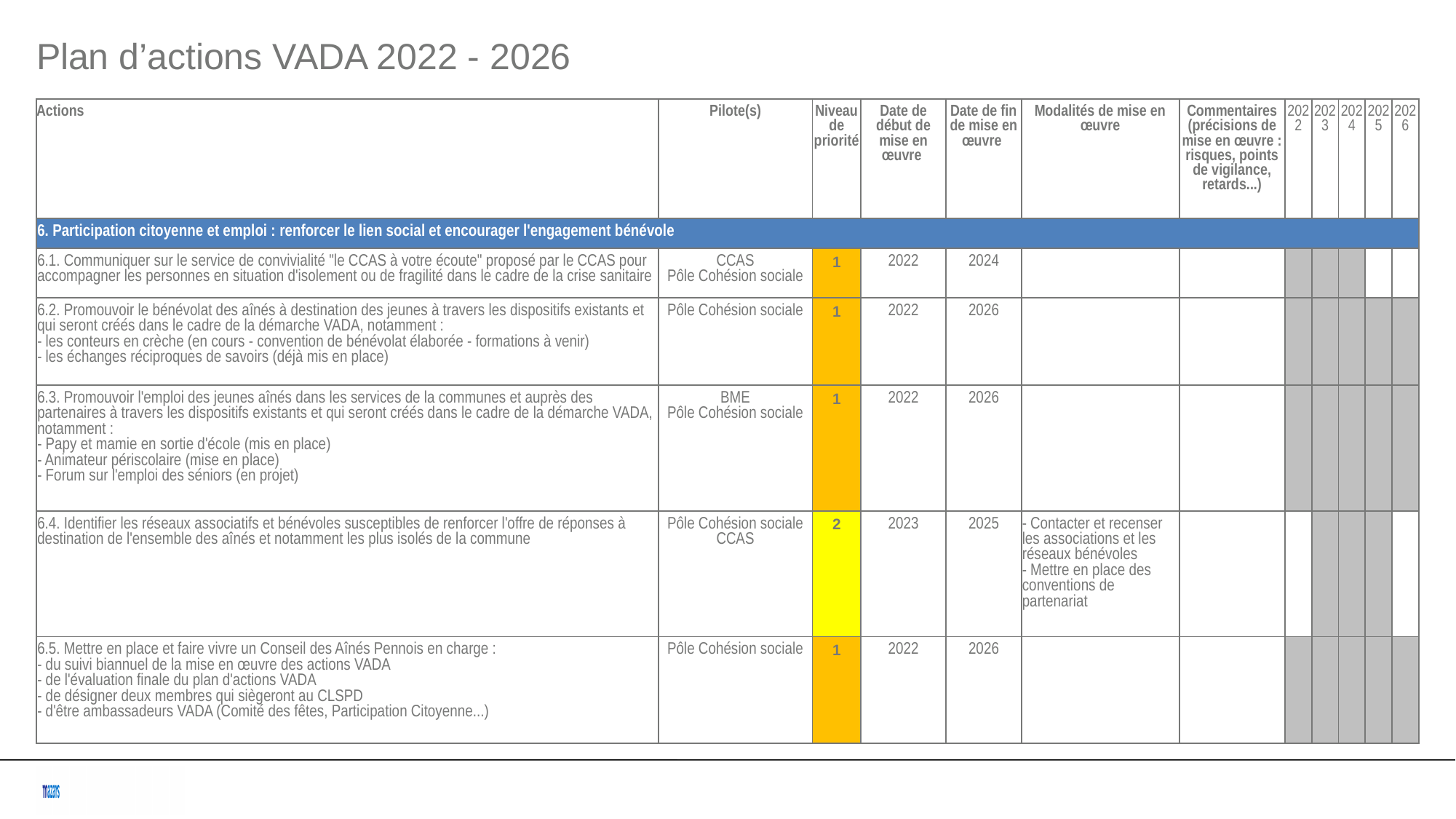

Plan d’actions VADA 2022 - 2026
| Actions | Pilote(s) | Niveau de priorité | Date de début de mise en œuvre | Date de fin de mise en œuvre | Modalités de mise en œuvre | Commentaires (précisions de mise en œuvre : risques, points de vigilance, retards...) | 2022 | 2023 | 2024 | 2025 | 2026 |
| --- | --- | --- | --- | --- | --- | --- | --- | --- | --- | --- | --- |
| 6. Participation citoyenne et emploi : renforcer le lien social et encourager l'engagement bénévole |  |  |  |  |  |  |  |  |  |  |  |
| 6.1. Communiquer sur le service de convivialité "le CCAS à votre écoute" proposé par le CCAS pour accompagner les personnes en situation d'isolement ou de fragilité dans le cadre de la crise sanitaire | CCAS Pôle Cohésion sociale | 1 | 2022 | 2024 |  |  | 1 | 1 | 1 | 0 | 0 |
| 6.2. Promouvoir le bénévolat des aînés à destination des jeunes à travers les dispositifs existants et qui seront créés dans le cadre de la démarche VADA, notamment : - les conteurs en crèche (en cours - convention de bénévolat élaborée - formations à venir) - les échanges réciproques de savoirs (déjà mis en place) | Pôle Cohésion sociale | 1 | 2022 | 2026 |  |  | 1 | 1 | 1 | 1 | 1 |
| 6.3. Promouvoir l'emploi des jeunes aînés dans les services de la communes et auprès des partenaires à travers les dispositifs existants et qui seront créés dans le cadre de la démarche VADA, notamment : - Papy et mamie en sortie d'école (mis en place) - Animateur périscolaire (mise en place) - Forum sur l'emploi des séniors (en projet) | BME Pôle Cohésion sociale | 1 | 2022 | 2026 |  |  | 1 | 1 | 1 | 1 | 1 |
| 6.4. Identifier les réseaux associatifs et bénévoles susceptibles de renforcer l'offre de réponses à destination de l'ensemble des aînés et notamment les plus isolés de la commune | Pôle Cohésion sociale CCAS | 2 | 2023 | 2025 | - Contacter et recenser les associations et les réseaux bénévoles - Mettre en place des conventions de partenariat |  | 0 | 1 | 1 | 1 | 0 |
| 6.5. Mettre en place et faire vivre un Conseil des Aînés Pennois en charge : - du suivi biannuel de la mise en œuvre des actions VADA - de l'évaluation finale du plan d'actions VADA - de désigner deux membres qui siègeront au CLSPD - d'être ambassadeurs VADA (Comité des fêtes, Participation Citoyenne...) | Pôle Cohésion sociale | 1 | 2022 | 2026 |  |  | 1 | 1 | 1 | 1 | 1 |